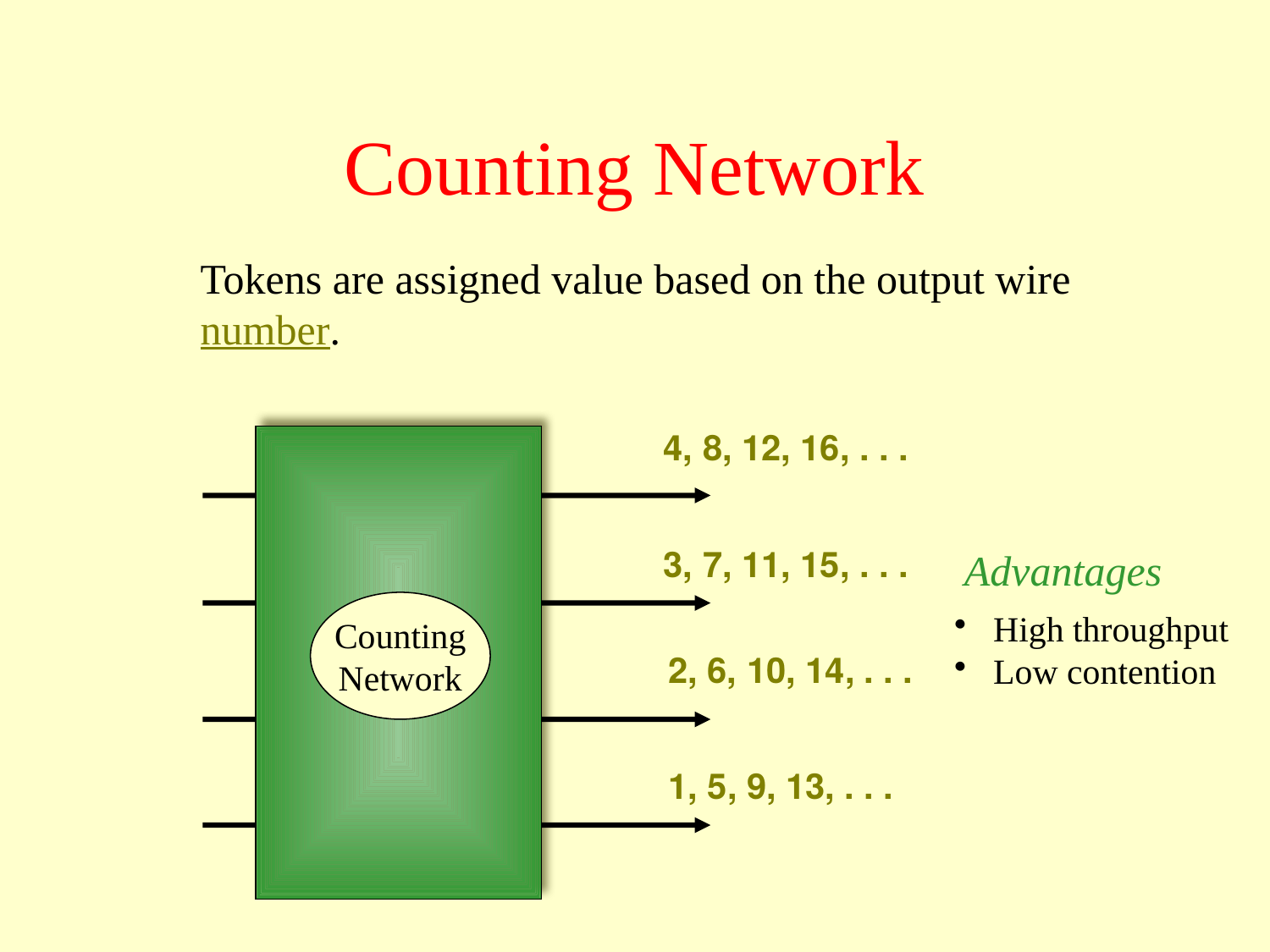

# Counting Network
Tokens are assigned value based on the output wire
number.
 4, 8, 12, 16, . . .

 3, 7, 11, 15, . . .
Advantages
 High throughput
 Low contention
Counting
Network

 2, 6, 10, 14, . . .

 1, 5, 9, 13, . . .